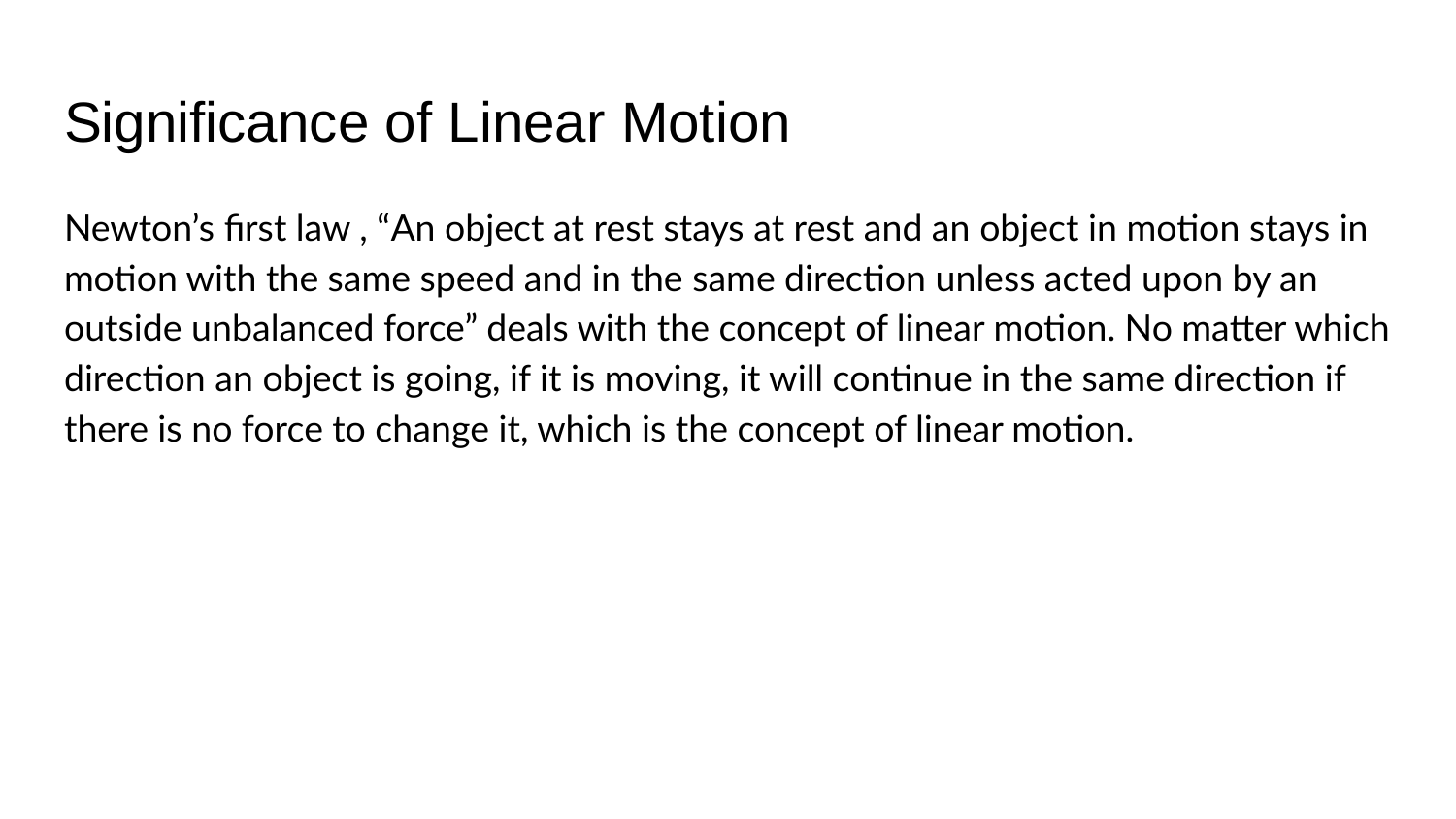

# Significance of Linear Motion
Newton’s first law , “An object at rest stays at rest and an object in motion stays in motion with the same speed and in the same direction unless acted upon by an outside unbalanced force” deals with the concept of linear motion. No matter which direction an object is going, if it is moving, it will continue in the same direction if there is no force to change it, which is the concept of linear motion.